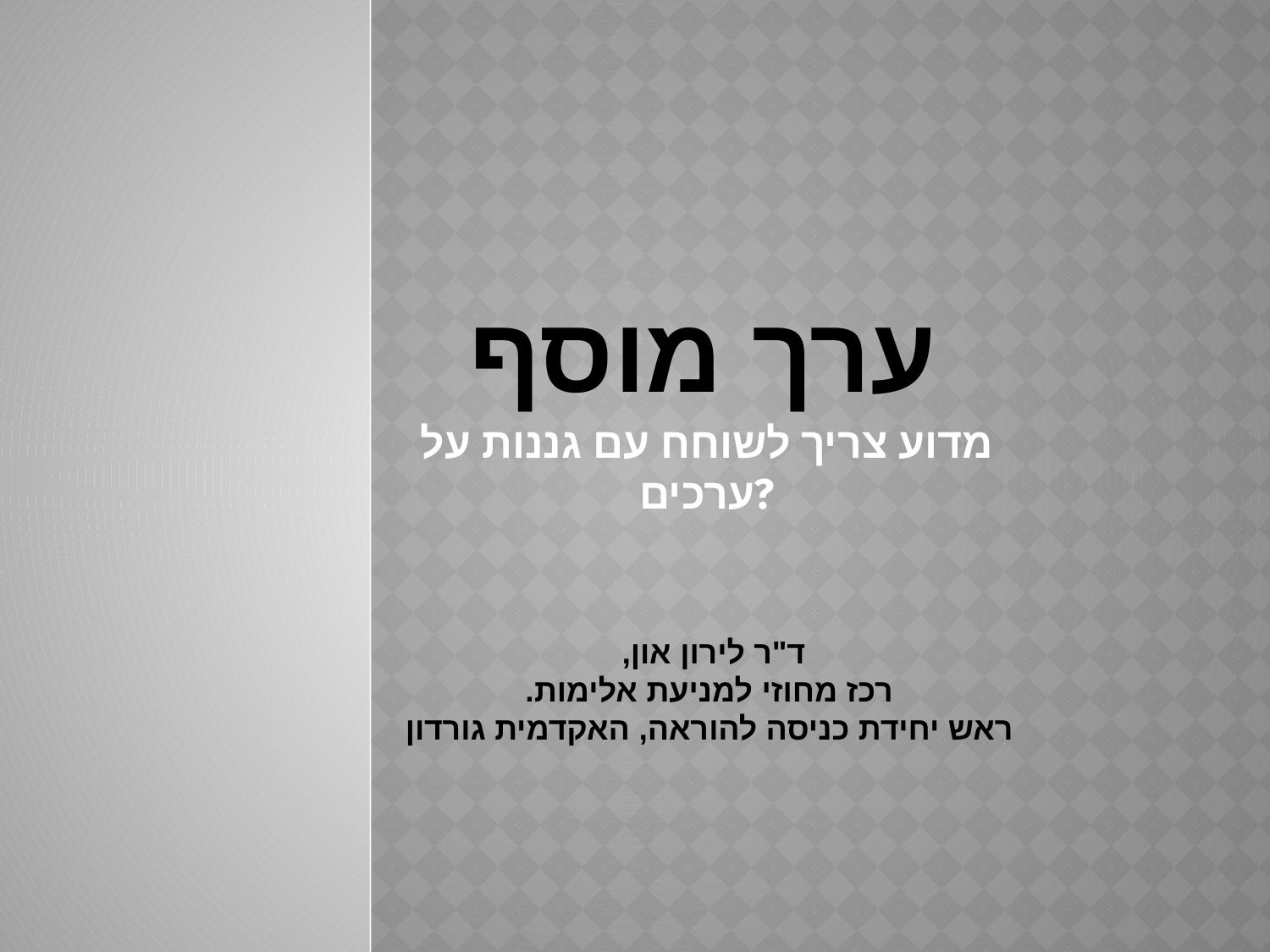

# ערך מוסף
מדוע צריך לשוחח עם גננות על ערכים?
ד"ר לירון און,
רכז מחוזי למניעת אלימות.
ראש יחידת כניסה להוראה, האקדמית גורדון